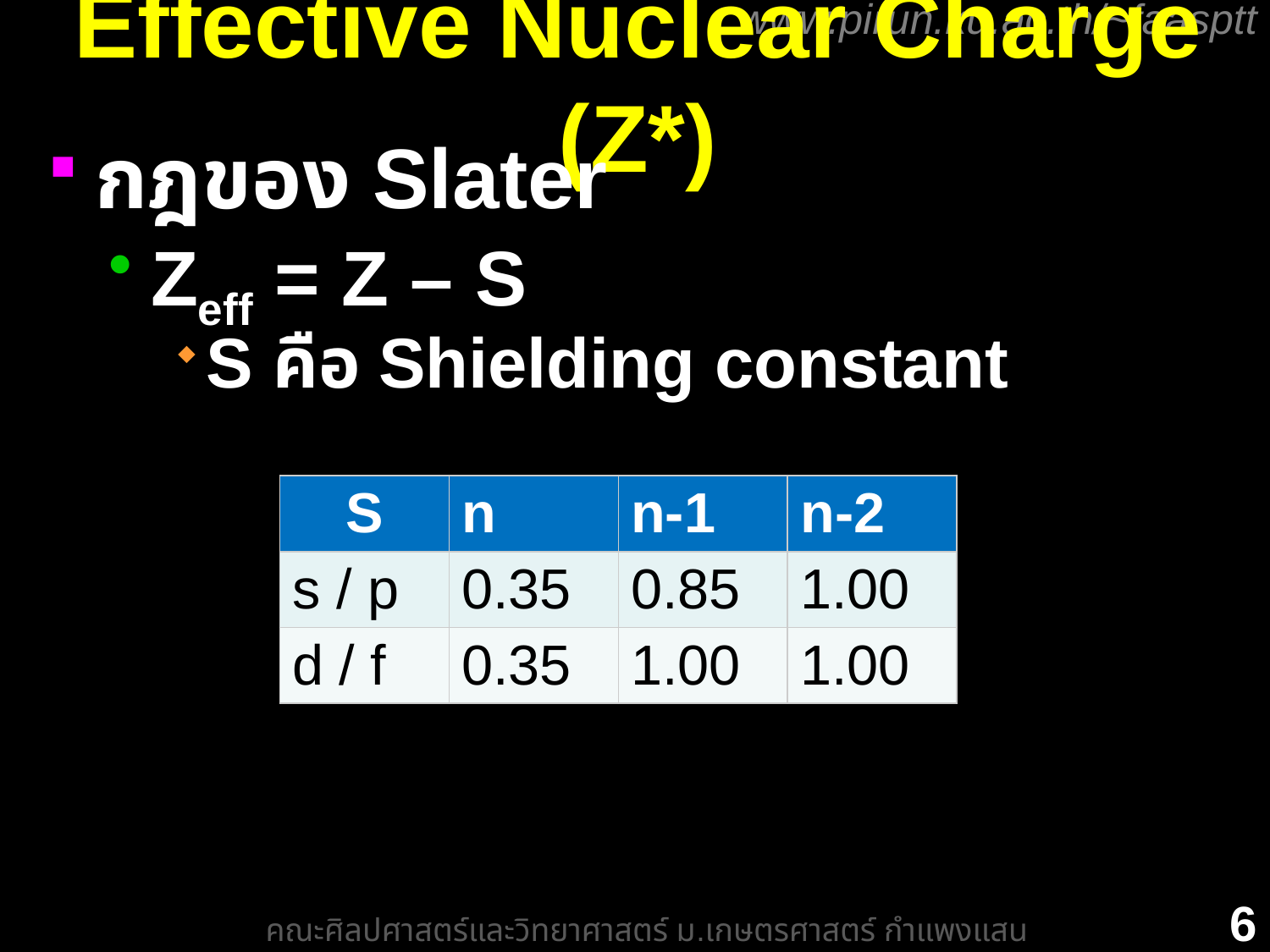

# Effective Nuclear Charge (Z*)
กฎของ Slater
Zeff = Z – S
S คือ Shielding constant

| S | n | n-1 | n-2 |
| --- | --- | --- | --- |
| s / p | 0.35 | 0.85 | 1.00 |
| d / f | 0.35 | 1.00 | 1.00 |
6